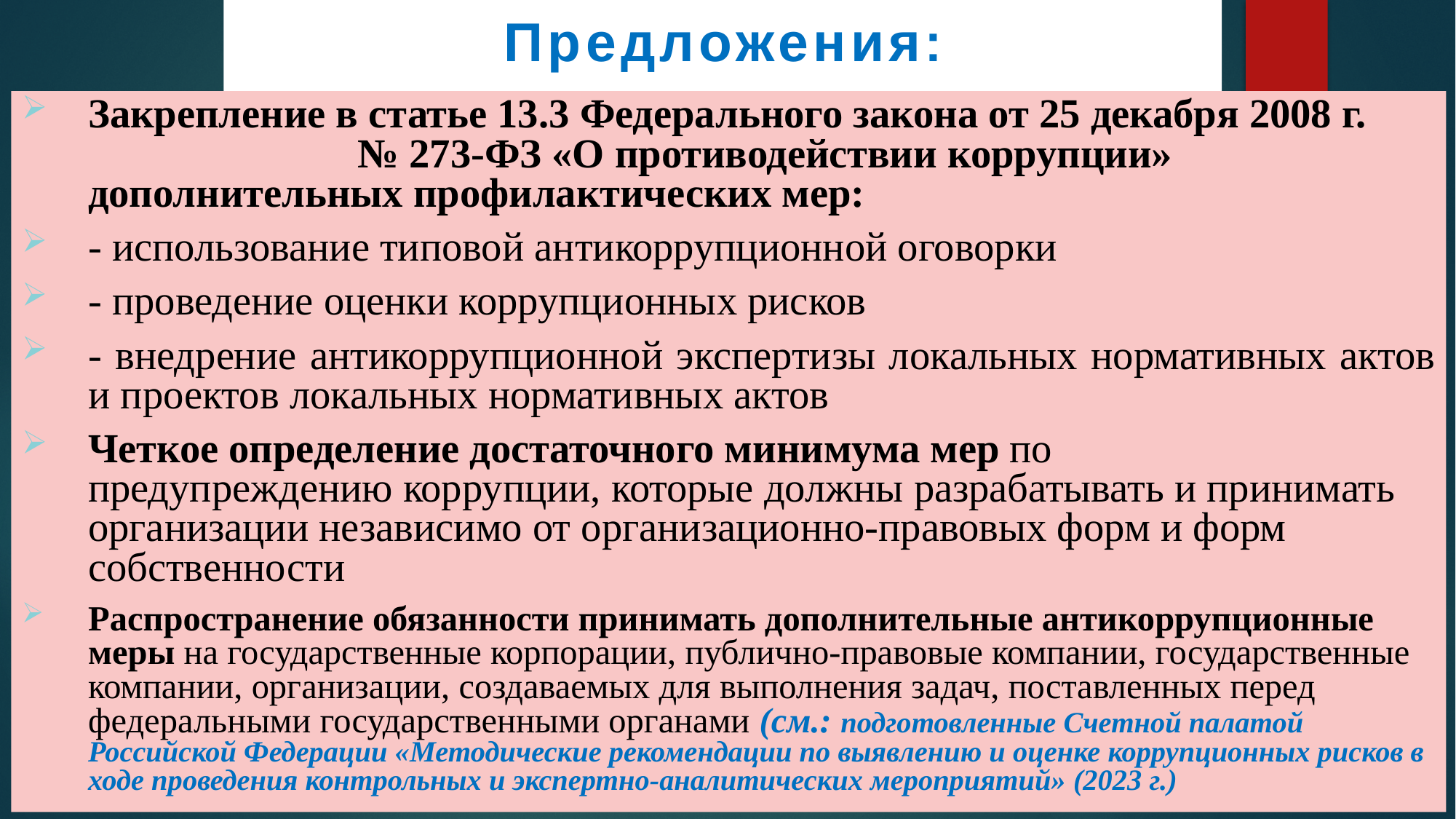

# Предложения:
Закрепление в статье 13.3 Федерального закона от 25 декабря 2008 г.                                 № 273-ФЗ «О противодействии коррупции» дополнительных профилактических мер:
- использование типовой антикоррупционной оговорки
- проведение оценки коррупционных рисков
- внедрение антикоррупционной экспертизы локальных нормативных актов и проектов локальных нормативных актов
Четкое определение достаточного минимума мер по предупреждению коррупции, которые должны разрабатывать и принимать организации независимо от организационно-правовых форм и форм собственности
Распространение обязанности принимать дополнительные антикоррупционные меры на государственные корпорации, публично-правовые компании, государственные компании, организации, создаваемых для выполнения задач, поставленных перед федеральными государственными органами (см.: подготовленные Счетной палатой Российской Федерации «Методические рекомендации по выявлению и оценке коррупционных рисков в ходе проведения контрольных и экспертно-аналитических мероприятий» (2023 г.)